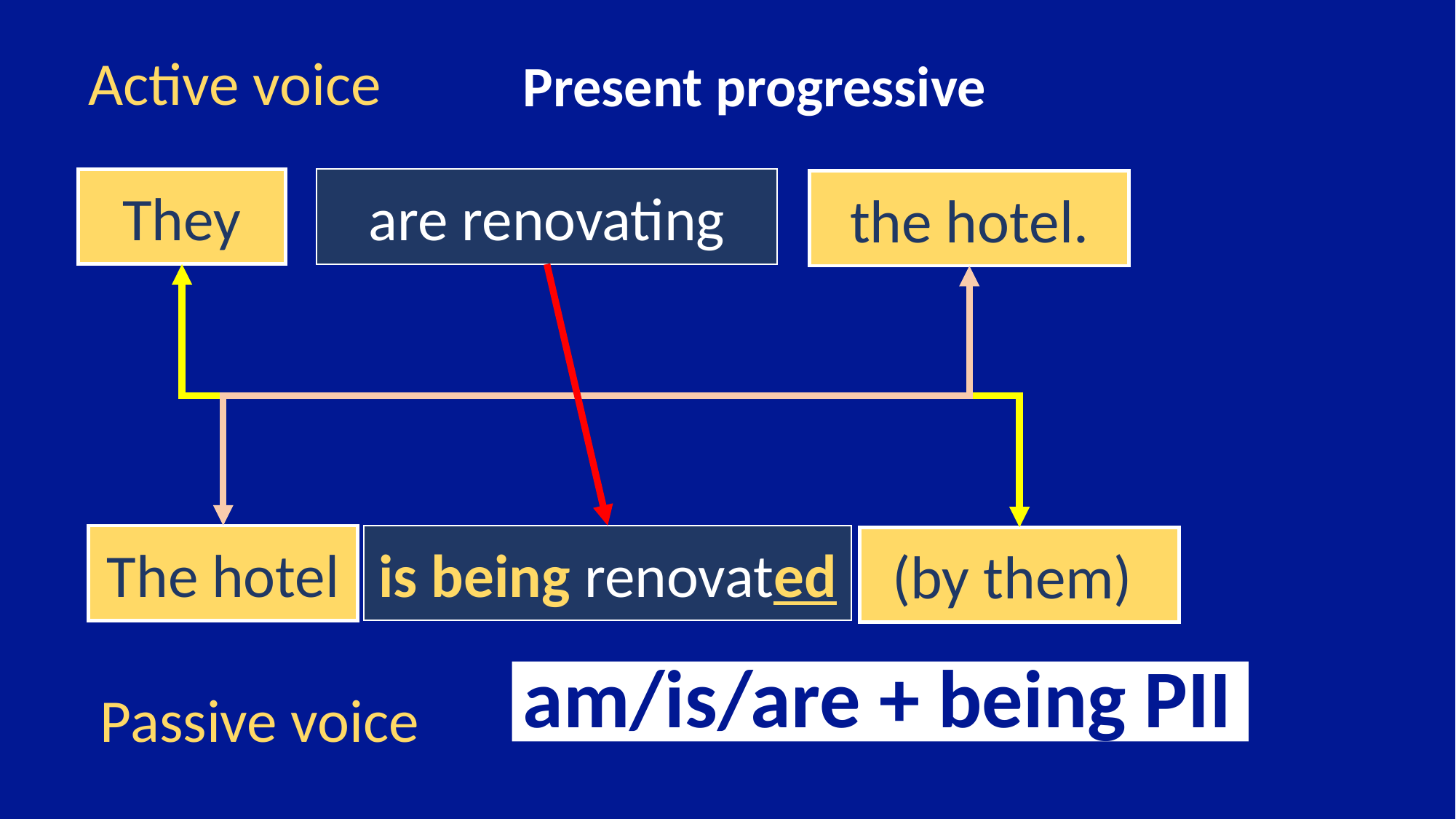

# Active voice
Present progressive
They
are renovating
the hotel.
The hotel
is being renovated
(by them)
Passive voice
am/is/are + being PII